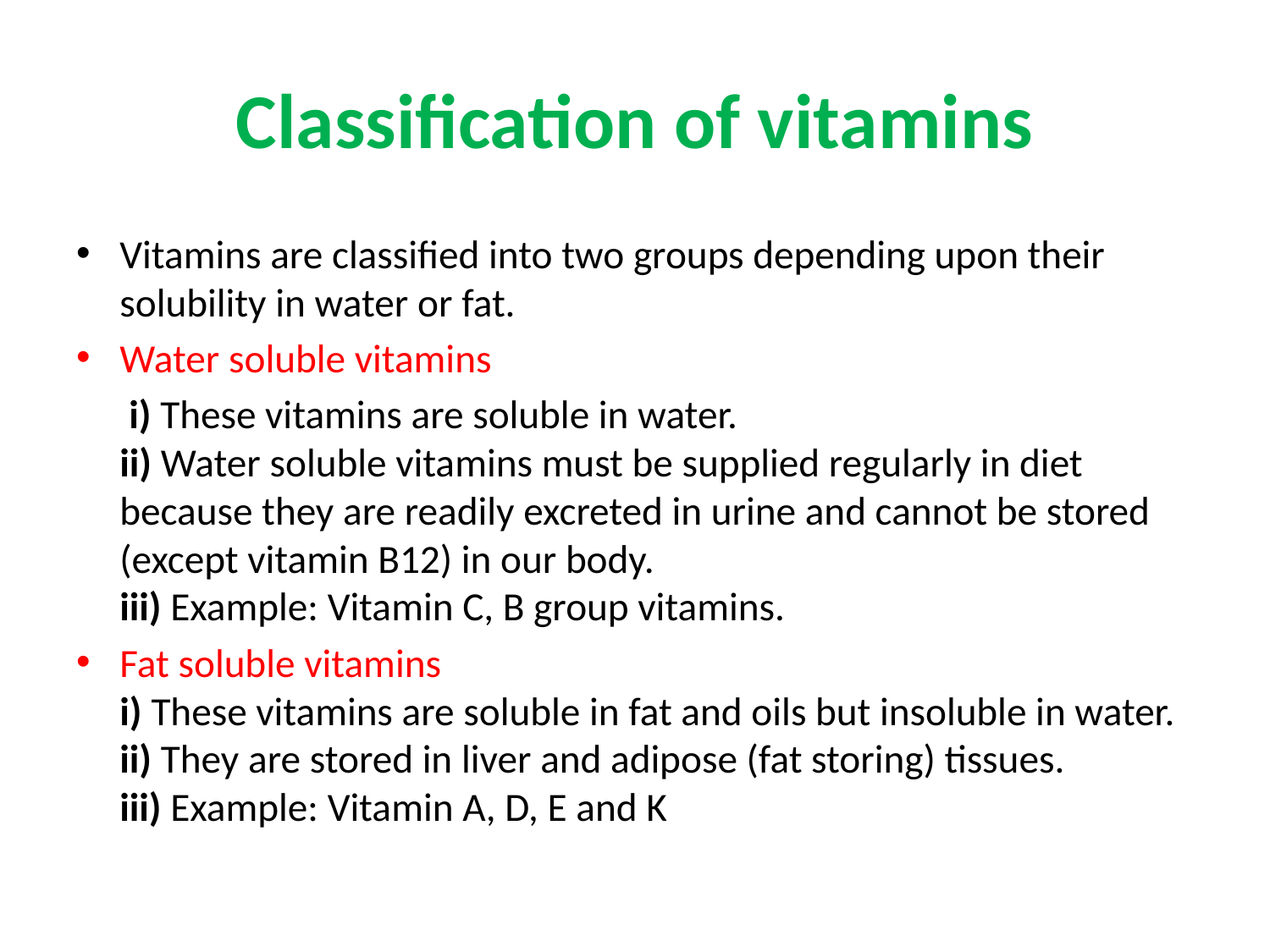

# Classification of vitamins
Vitamins are classified into two groups depending upon their solubility in water or fat.
Water soluble vitamins
	 i) These vitamins are soluble in water.
ii) Water soluble vitamins must be supplied regularly in diet because they are readily excreted in urine and cannot be stored (except vitamin B12) in our body.
iii) Example: Vitamin C, B group vitamins.
Fat soluble vitamins
i) These vitamins are soluble in fat and oils but insoluble in water.
ii) They are stored in liver and adipose (fat storing) tissues.
iii) Example: Vitamin A, D, E and K